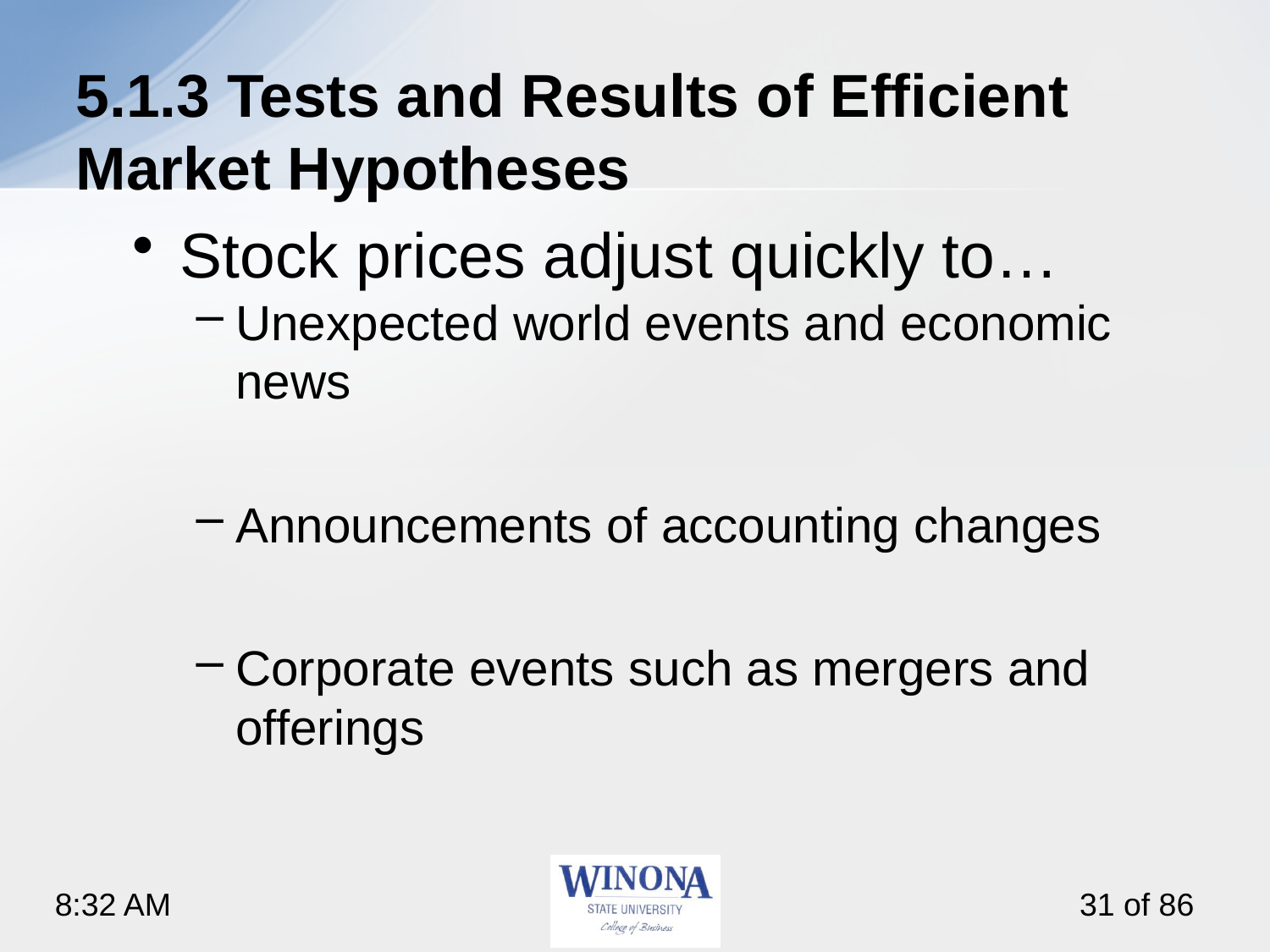

# 5.1.3 Tests and Results of Efficient Market Hypotheses
Stock prices adjust quickly to…
Unexpected world events and economic news

Announcements of accounting changes

Corporate events such as mergers and offerings